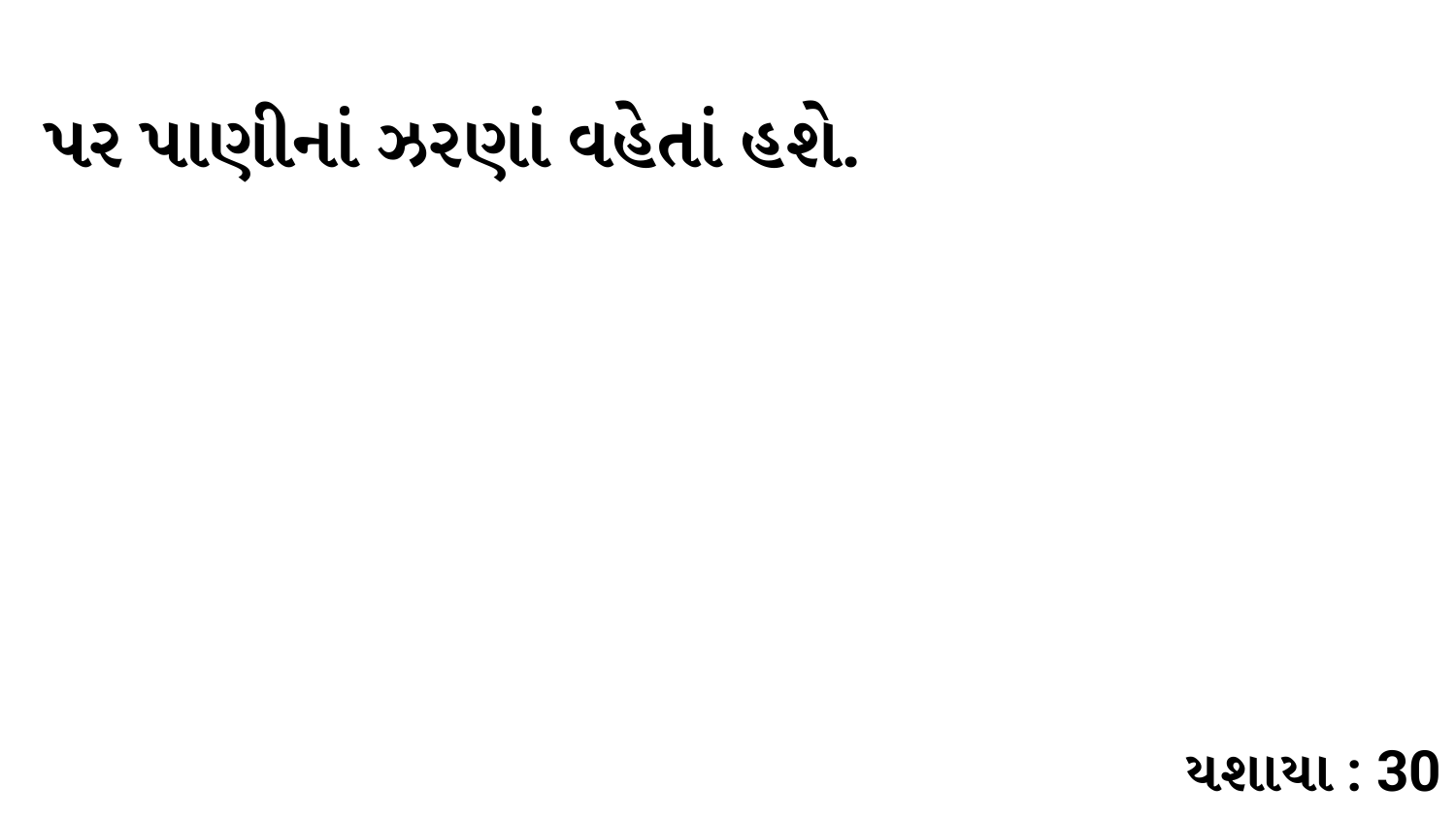

પર પાણીનાં ઝરણાં વહેતાં હશે.
યશાયા : 30